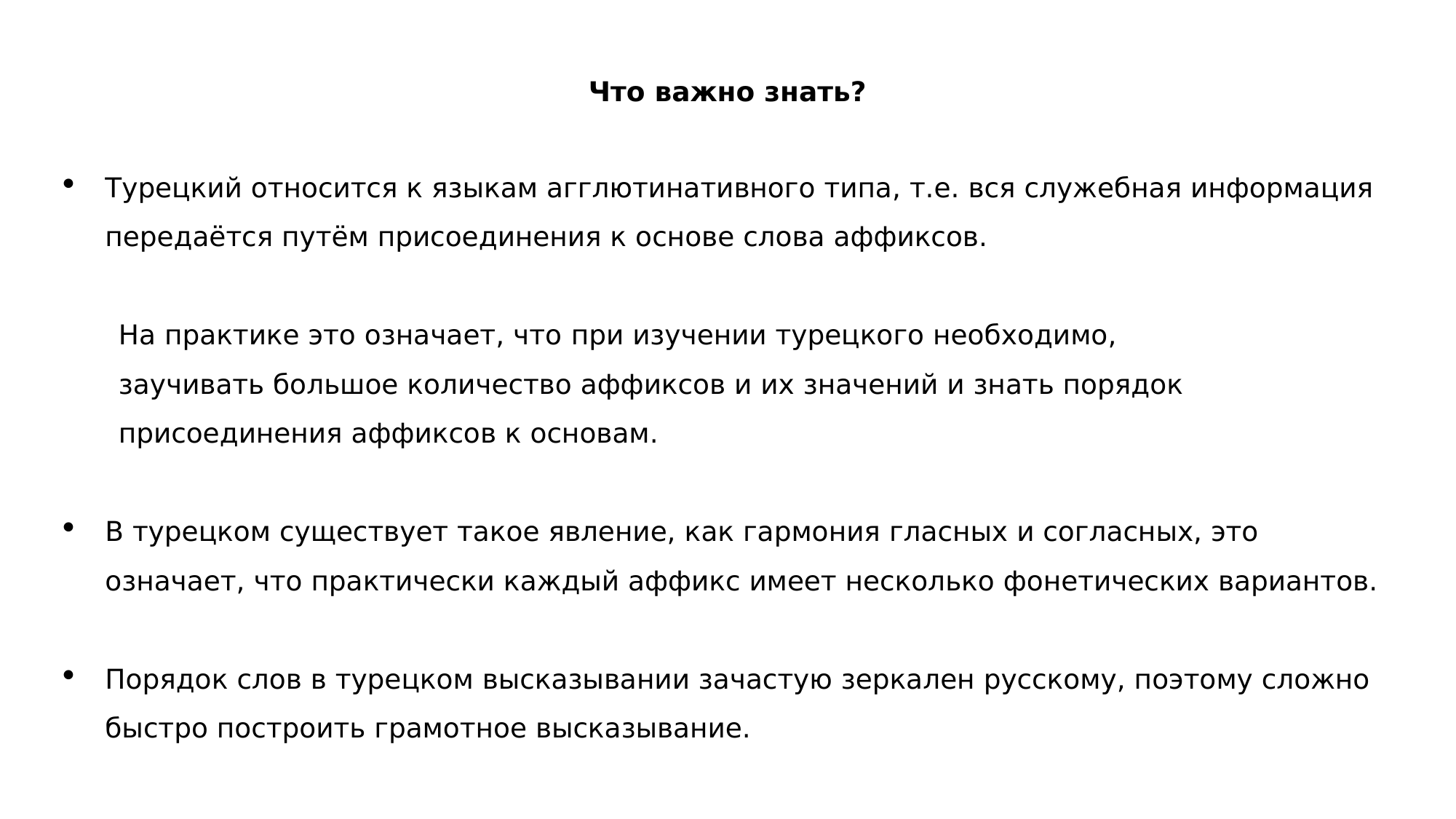

Что важно знать?

Турецкий относится к языкам агглютинативного типа, т.е. вся служебная информация передаётся путём присоединения к основе слова аффиксов.

На практике это означает, что при изучении турецкого необходимо,
заучивать большое количество аффиксов и их значений и знать порядок присоединения аффиксов к основам.

В турецком существует такое явление, как гармония гласных и согласных, это означает, что практически каждый аффикс имеет несколько фонетических вариантов.

Порядок слов в турецком высказывании зачастую зеркален русскому, поэтому сложно быстро построить грамотное высказывание.